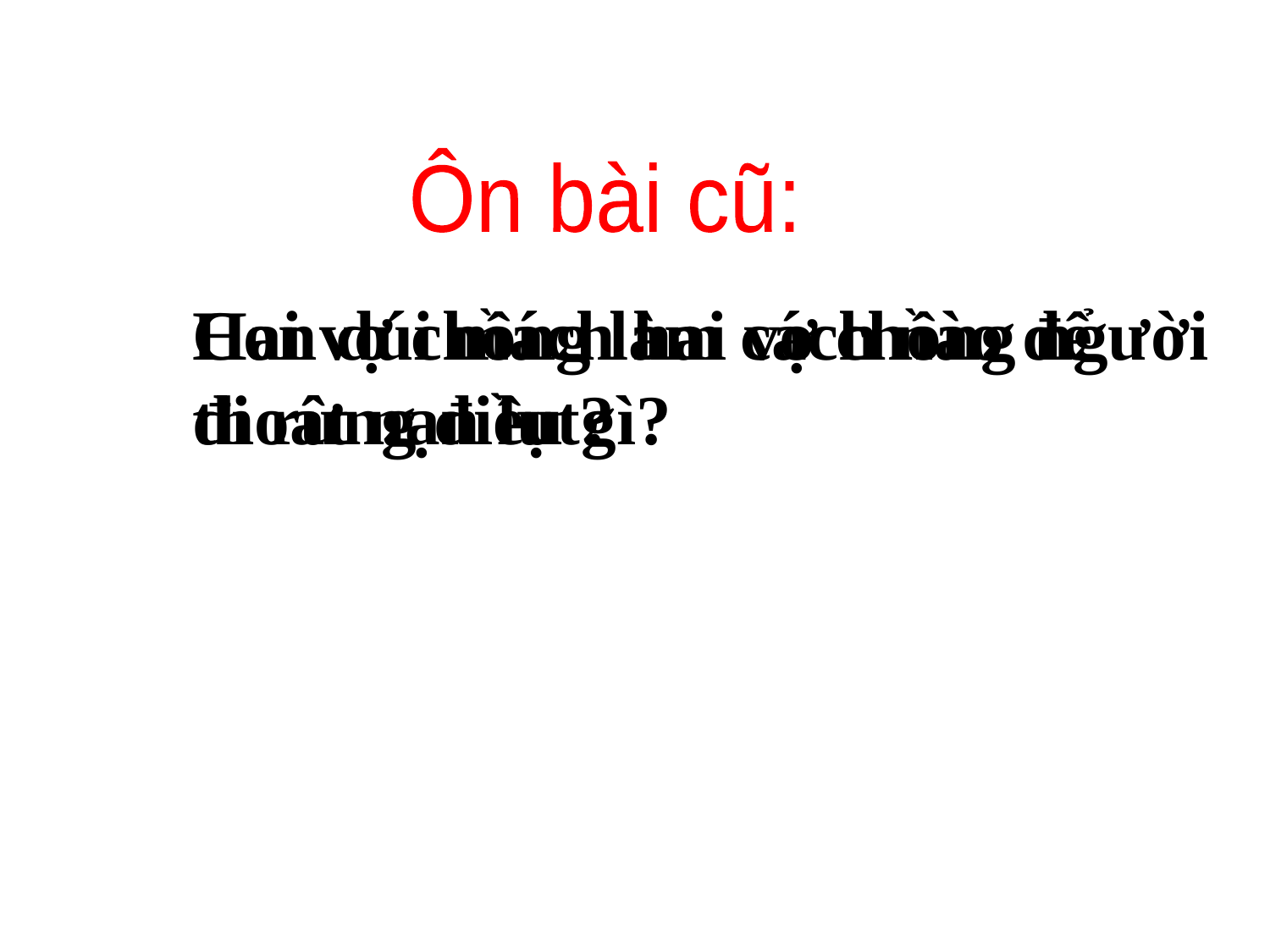

Ôn bài cũ:
Con dúi mách hai vợ chồng người đi rừng điều gì?
Hai vợ chồng làm cách nào để thoát nạn lụt?